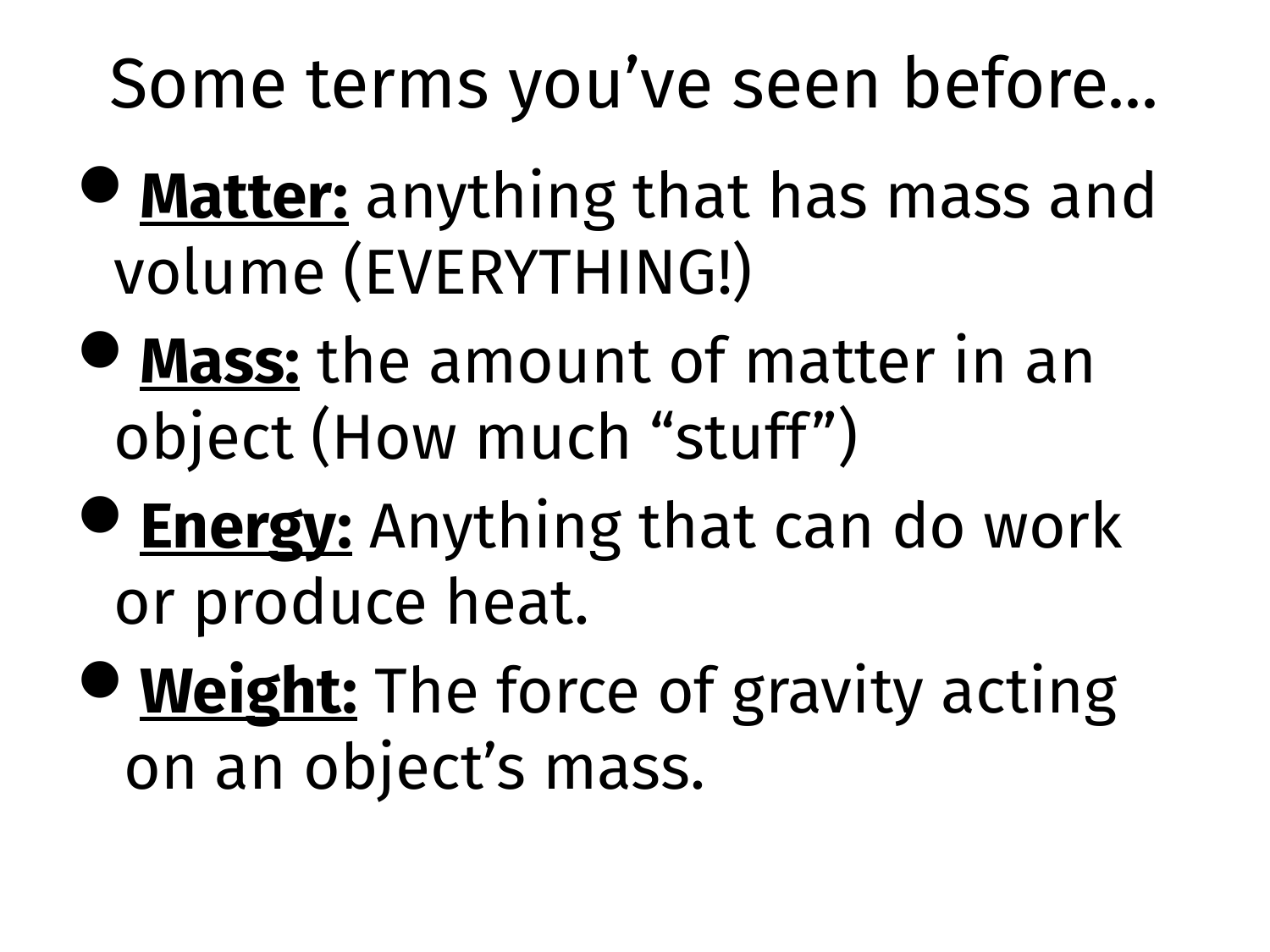

Some terms you’ve seen before...
Matter: anything that has mass and volume (EVERYTHING!)
Mass: the amount of matter in an object (How much “stuff”)
Energy: Anything that can do work or produce heat.
Weight: The force of gravity acting on an object’s mass.